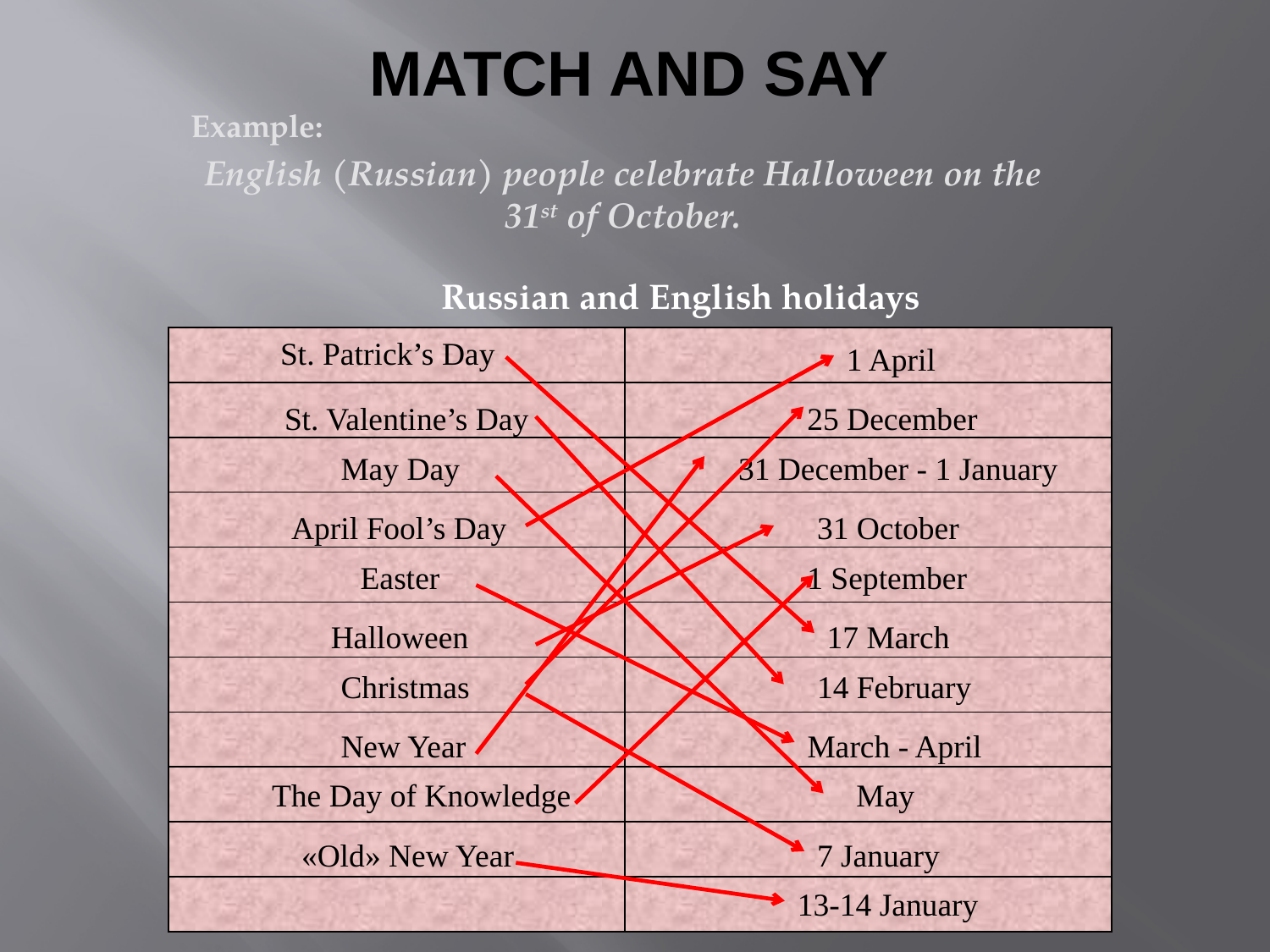

# Match and say
Example:
English (Russian) people celebrate Halloween on the 31st of October.

Russian and English holidays

|  |  |
| --- | --- |
|  |  |
|  |  |
|  |  |
|  |  |
|  |  |
|  |  |
|  |  |
|  |  |
|  |  |
|  |  |
St. Patrick’s Day

1 April
St. Valentine’s Day
25 December
May Day
31 December - 1 January
April Fool’s Day
31 October
Easter
1 September
Halloween
17 March
Christmas
14 February
New Year
March - April
The Day of Knowledge
May
«Old» New Year
7 January
13-14 January